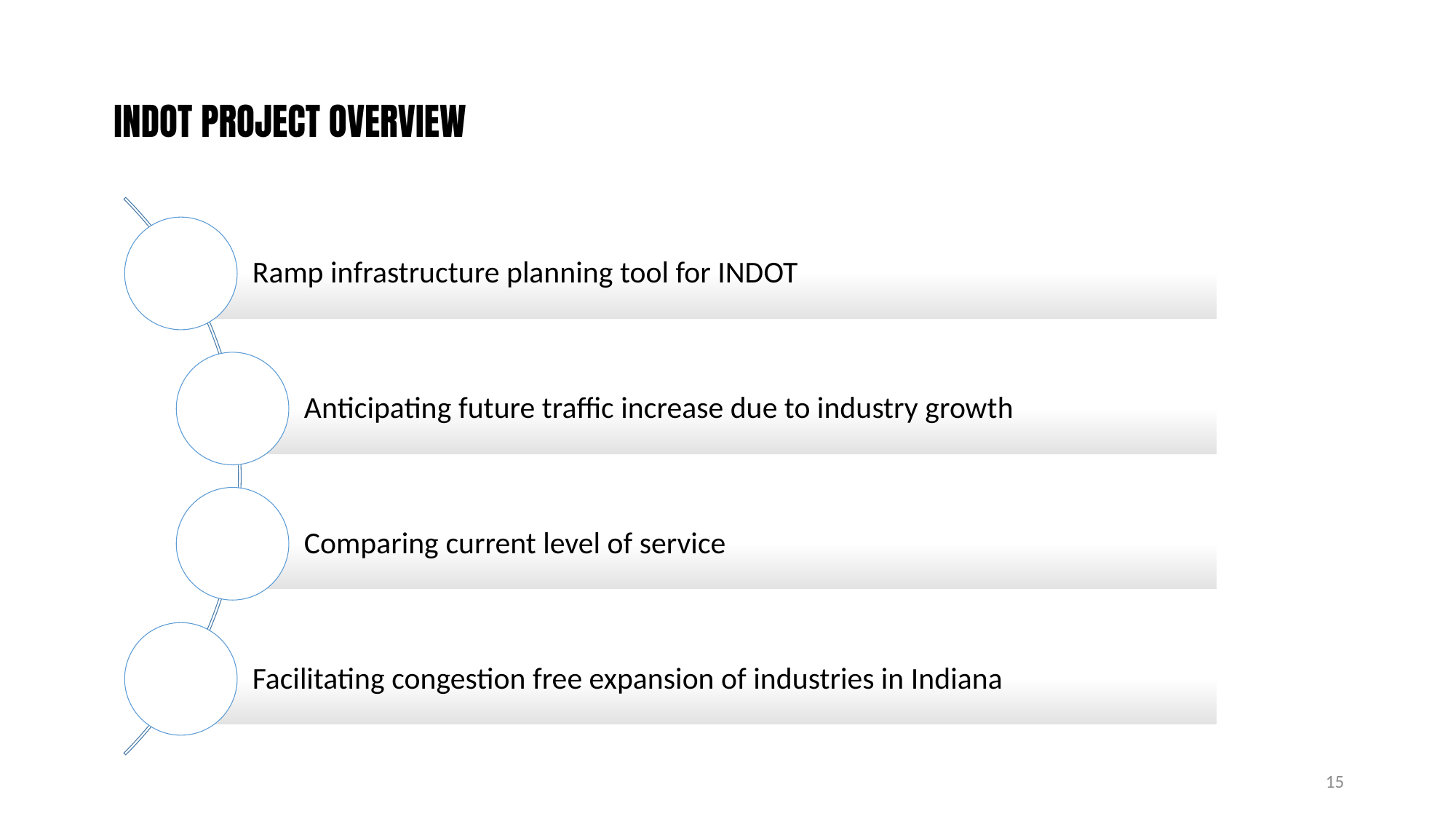

# INDOT PROJECT OVERVIEW
Ramp infrastructure planning tool for INDOT
Anticipating future traffic increase due to industry growth
Comparing current level of service
Facilitating congestion free expansion of industries in Indiana
15